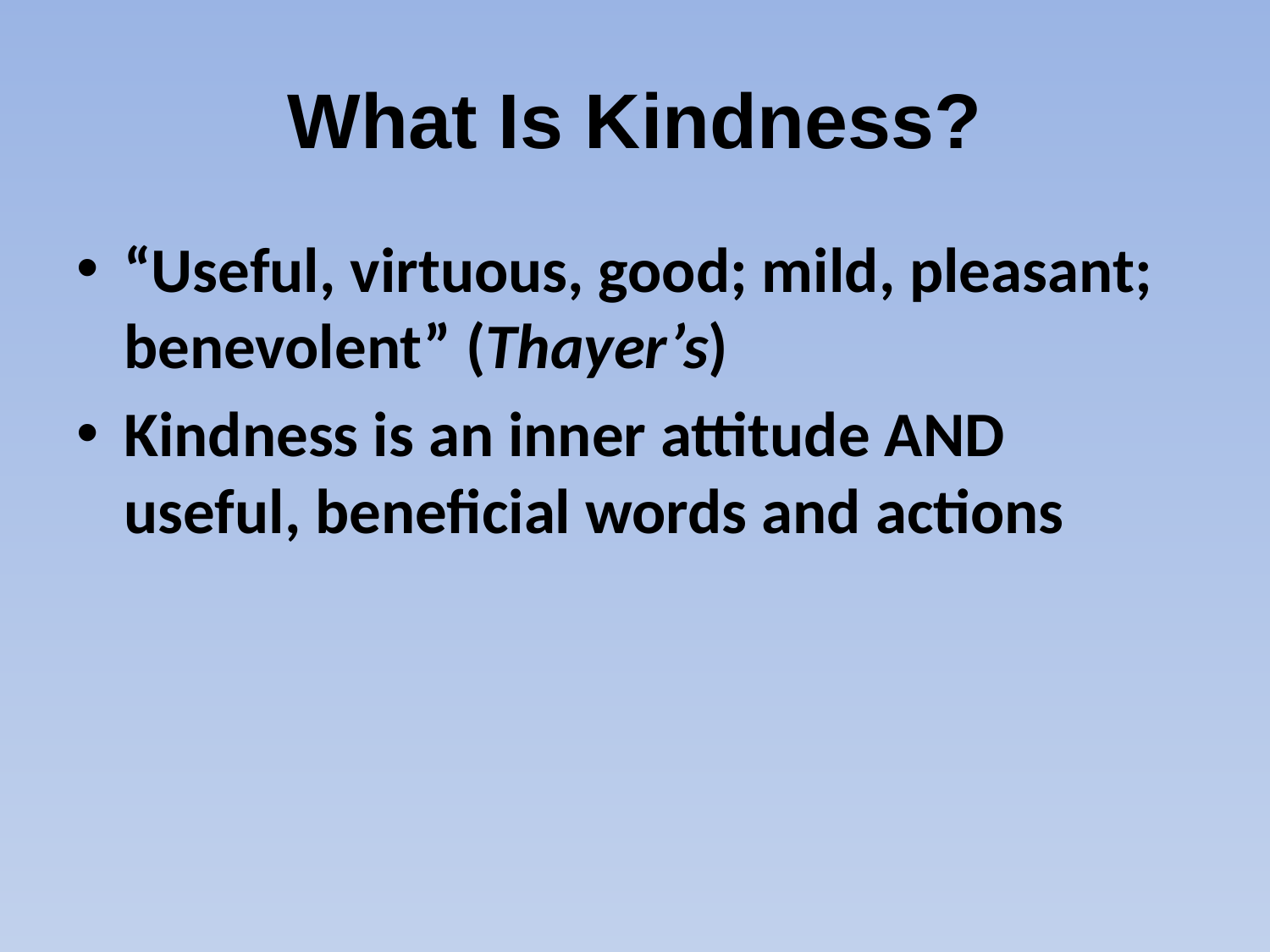

# What Is Kindness?
“Useful, virtuous, good; mild, pleasant; benevolent” (Thayer’s)
Kindness is an inner attitude AND useful, beneficial words and actions